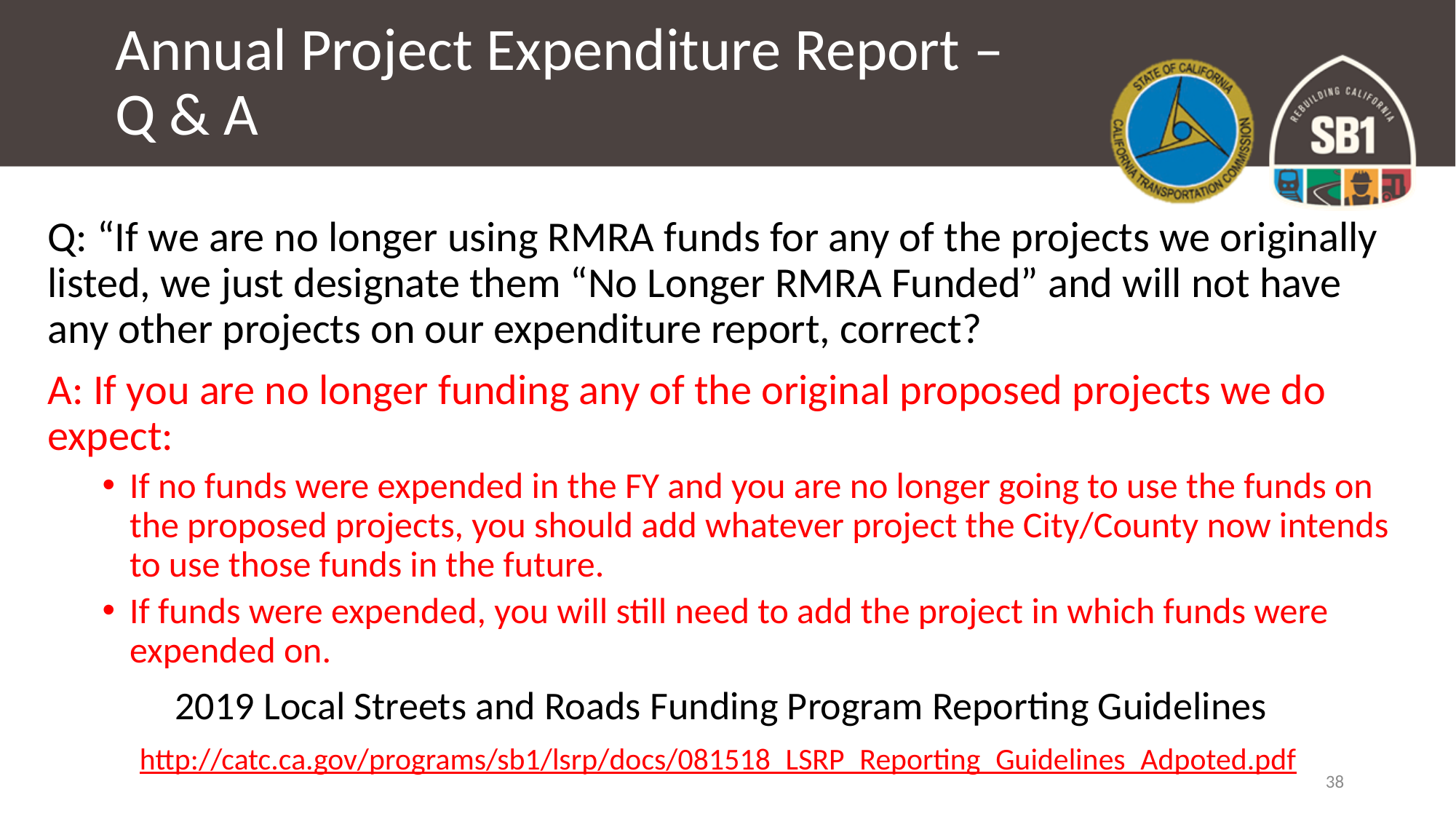

# Annual Project Expenditure Report – Q & A
Q: “If we are no longer using RMRA funds for any of the projects we originally listed, we just designate them “No Longer RMRA Funded” and will not have any other projects on our expenditure report, correct?
A: If you are no longer funding any of the original proposed projects we do expect:
If no funds were expended in the FY and you are no longer going to use the funds on the proposed projects, you should add whatever project the City/County now intends to use those funds in the future.
If funds were expended, you will still need to add the project in which funds were expended on.
2019 Local Streets and Roads Funding Program Reporting Guidelines
http://catc.ca.gov/programs/sb1/lsrp/docs/081518_LSRP_Reporting_Guidelines_Adpoted.pdf

38